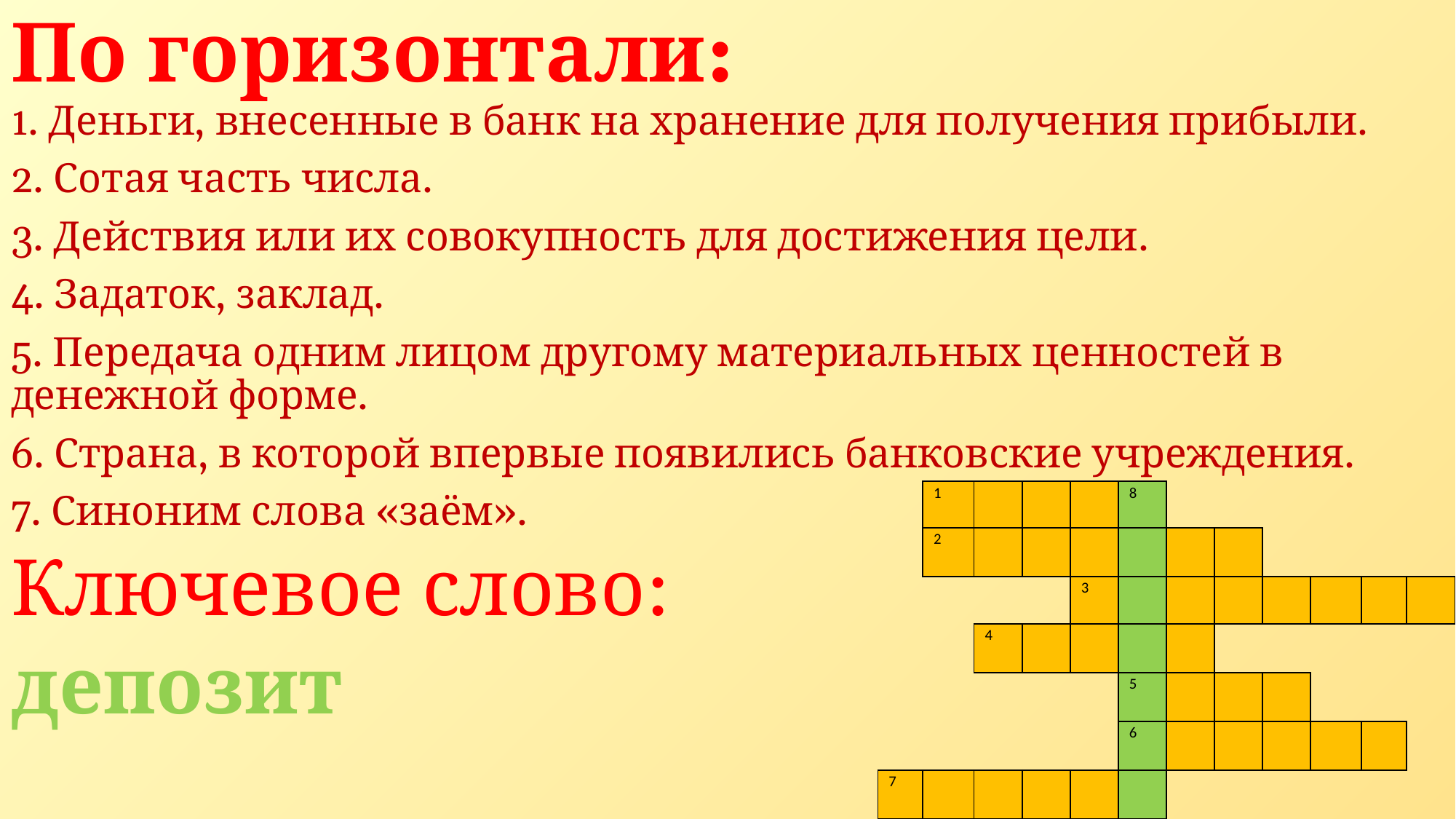

# По горизонтали:
1. Деньги, внесенные в банк на хранение для получения прибыли.
2. Сотая часть числа.
3. Действия или их совокупность для достижения цели.
4. Задаток, заклад.
5. Передача одним лицом другому материальных ценностей в денежной форме.
6. Страна, в которой впервые появились банковские учреждения.
7. Синоним слова «заём».
Ключевое слово:
депозит

|  | 1 |  |  |  | 8 |  |  |  |  |  |  |
| --- | --- | --- | --- | --- | --- | --- | --- | --- | --- | --- | --- |
|  | 2 |  |  |  |  |  |  |  |  |  |  |
|  |  |  |  | 3 |  |  |  |  |  |  |  |
|  |  | 4 |  |  |  |  |  |  |  |  |  |
|  |  |  |  |  | 5 |  |  |  |  |  |  |
|  |  |  |  |  | 6 |  |  |  |  |  |  |
| 7 |  |  |  |  |  |  |  |  |  |  |  |